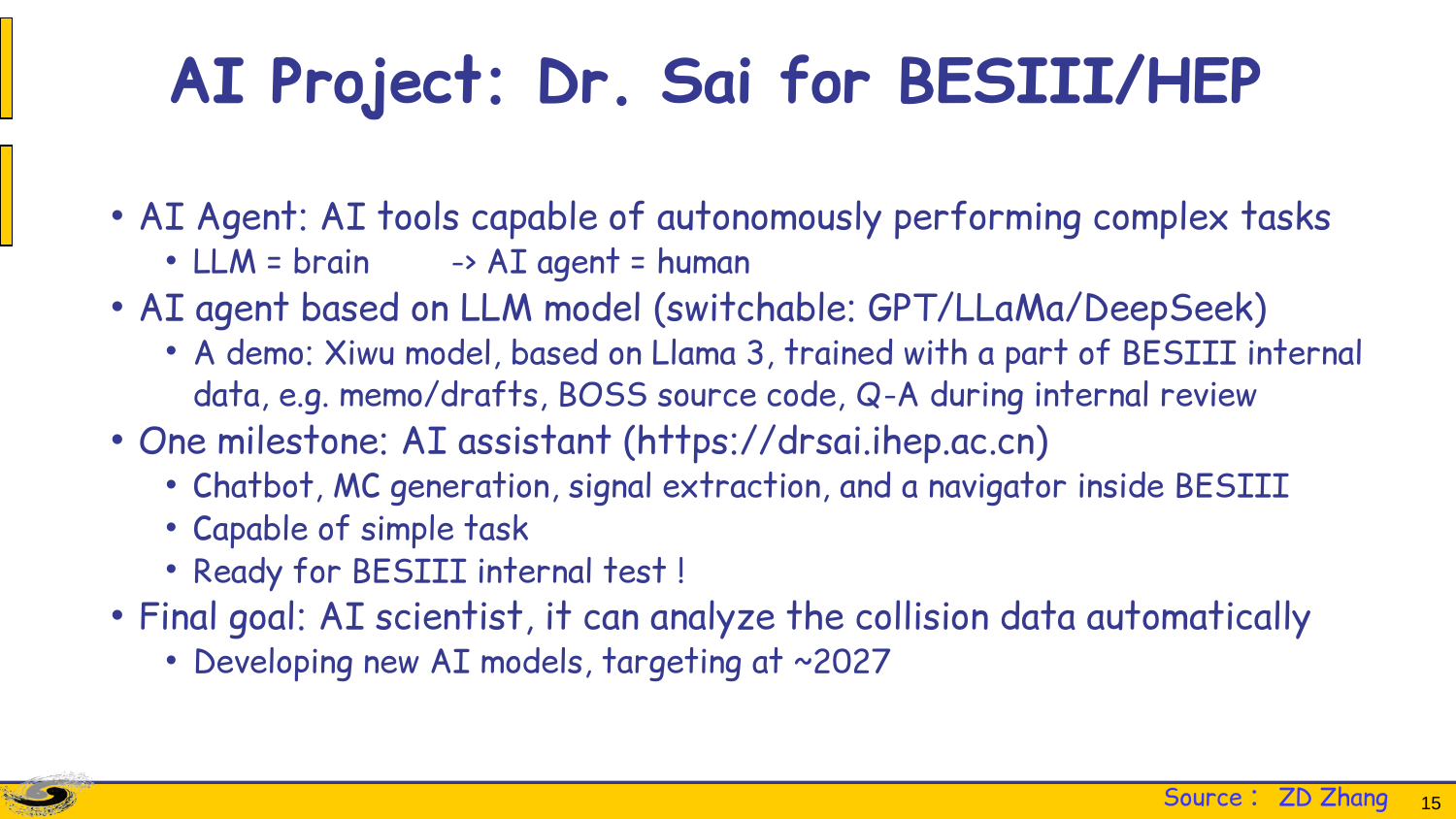

# AI Project: Dr. Sai for BESIII/HEP
AI Agent: AI tools capable of autonomously performing complex tasks
LLM = brain	-> AI agent = human
AI agent based on LLM model (switchable: GPT/LLaMa/DeepSeek)
A demo: Xiwu model, based on Llama 3, trained with a part of BESIII internal data, e.g. memo/drafts, BOSS source code, Q-A during internal review
One milestone: AI assistant (https://drsai.ihep.ac.cn)
Chatbot, MC generation, signal extraction, and a navigator inside BESIII
Capable of simple task
Ready for BESIII internal test !
Final goal: AI scientist, it can analyze the collision data automatically
Developing new AI models, targeting at ~2027
Source：ZD Zhang
15